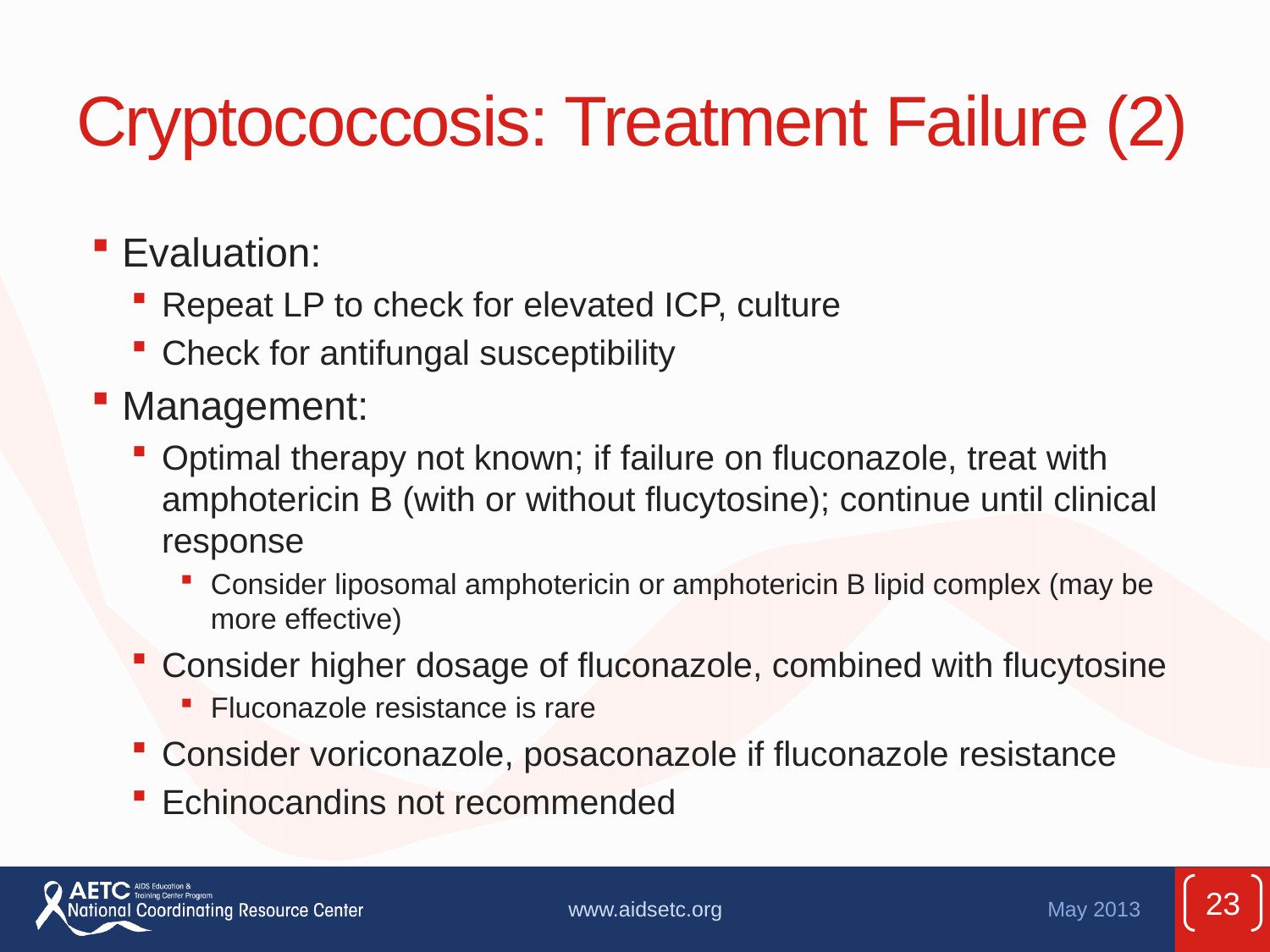

# Cryptococcosis: Treatment Failure (2)
Evaluation:
Repeat LP to check for elevated ICP, culture
Check for antifungal susceptibility
Management:
Optimal therapy not known; if failure on fluconazole, treat with amphotericin B (with or without flucytosine); continue until clinical response
Consider liposomal amphotericin or amphotericin B lipid complex (may be more effective)
Consider higher dosage of fluconazole, combined with flucytosine
Fluconazole resistance is rare
Consider voriconazole, posaconazole if fluconazole resistance
Echinocandins not recommended
23
www.aidsetc.org
May 2013